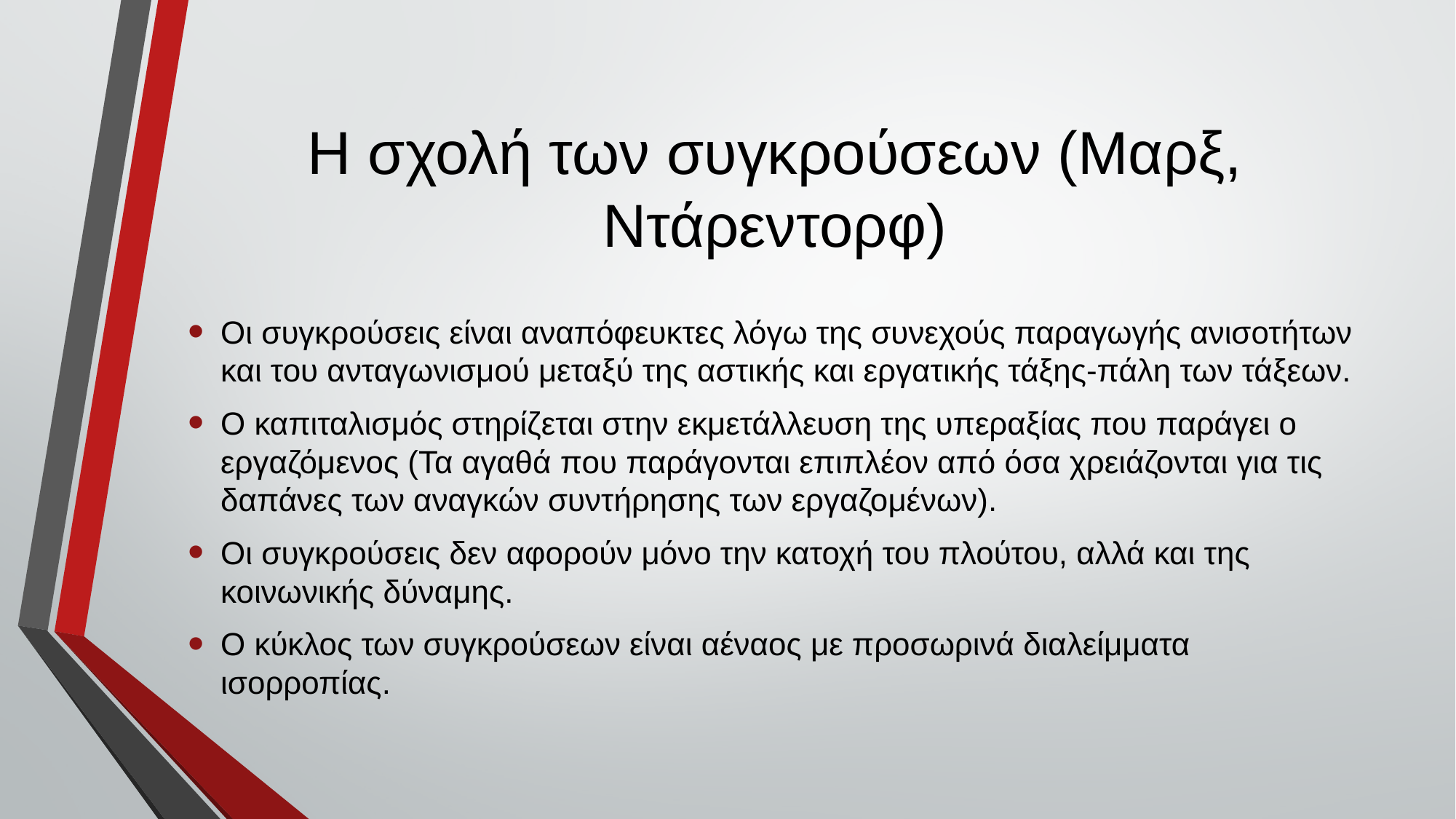

# Η σχολή των συγκρούσεων (Μαρξ, Ντάρεντορφ)
Οι συγκρούσεις είναι αναπόφευκτες λόγω της συνεχούς παραγωγής ανισοτήτων και του ανταγωνισμού μεταξύ της αστικής και εργατικής τάξης-πάλη των τάξεων.
Ο καπιταλισμός στηρίζεται στην εκμετάλλευση της υπεραξίας που παράγει ο εργαζόμενος (Τα αγαθά που παράγονται επιπλέον από όσα χρειάζονται για τις δαπάνες των αναγκών συντήρησης των εργαζομένων).
Οι συγκρούσεις δεν αφορούν μόνο την κατοχή του πλούτου, αλλά και της κοινωνικής δύναμης.
Ο κύκλος των συγκρούσεων είναι αέναος με προσωρινά διαλείμματα ισορροπίας.